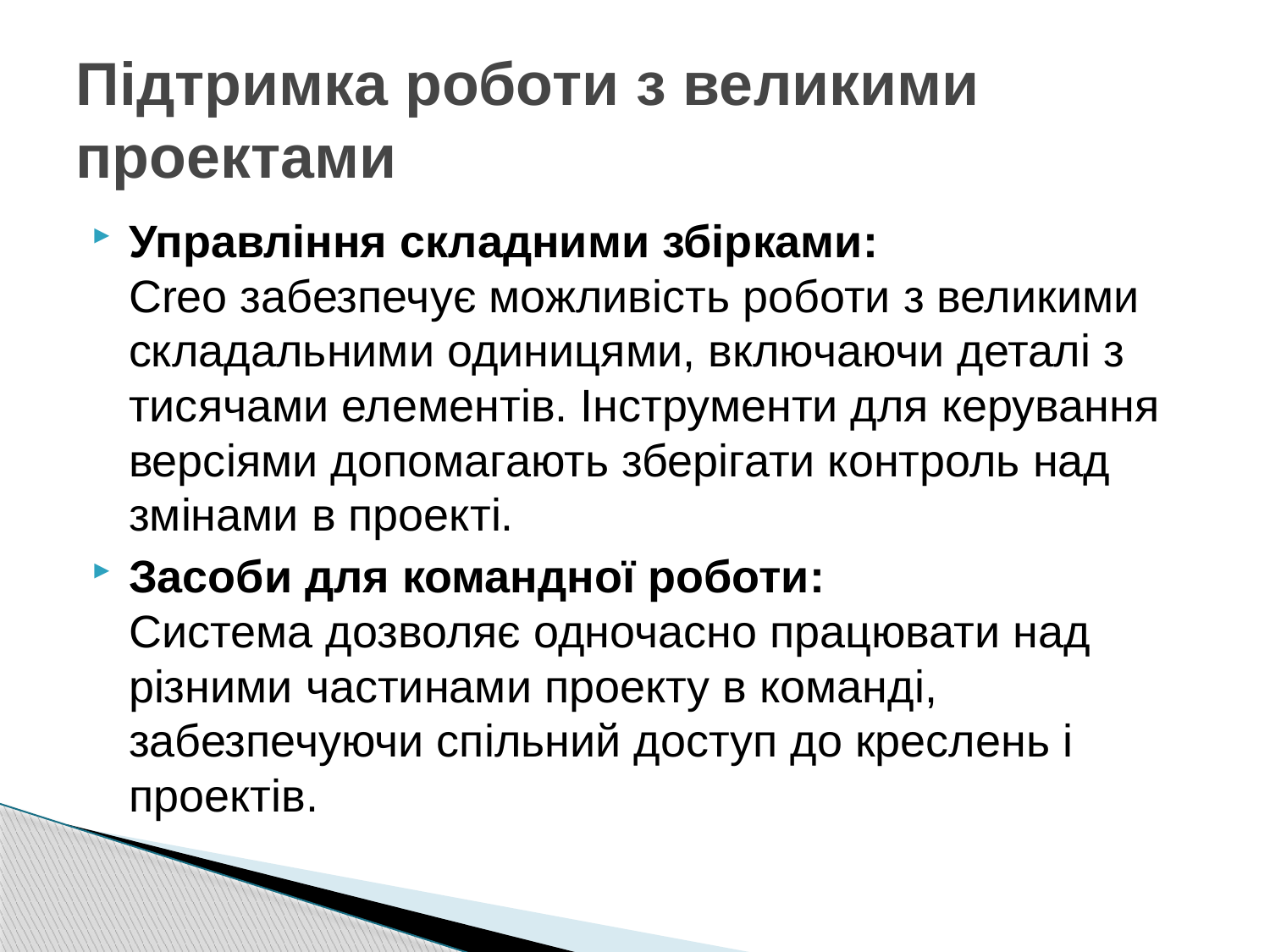

# Підтримка роботи з великими проектами
Управління складними збірками:
Creo забезпечує можливість роботи з великими складальними одиницями, включаючи деталі з тисячами елементів. Інструменти для керування версіями допомагають зберігати контроль над змінами в проекті.
Засоби для командної роботи:
Система дозволяє одночасно працювати над різними частинами проекту в команді, забезпечуючи спільний доступ до креслень і проектів.